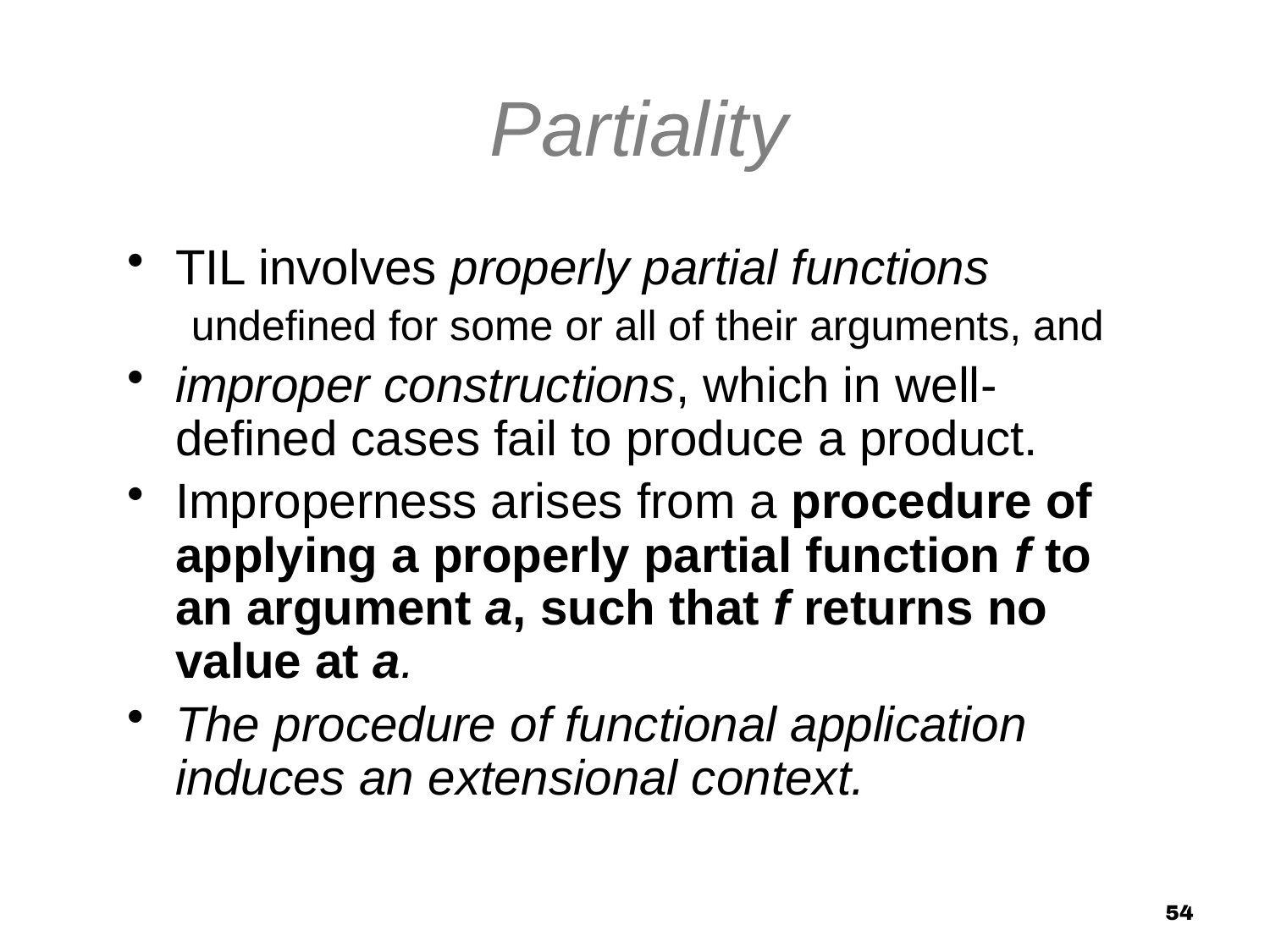

Partiality
TIL involves properly partial functions
undefined for some or all of their arguments, and
improper constructions, which in well-defined cases fail to produce a product.
Improperness arises from a procedure of applying a properly partial function f to an argument a, such that f returns no value at a.
The procedure of functional application induces an extensional context.
54